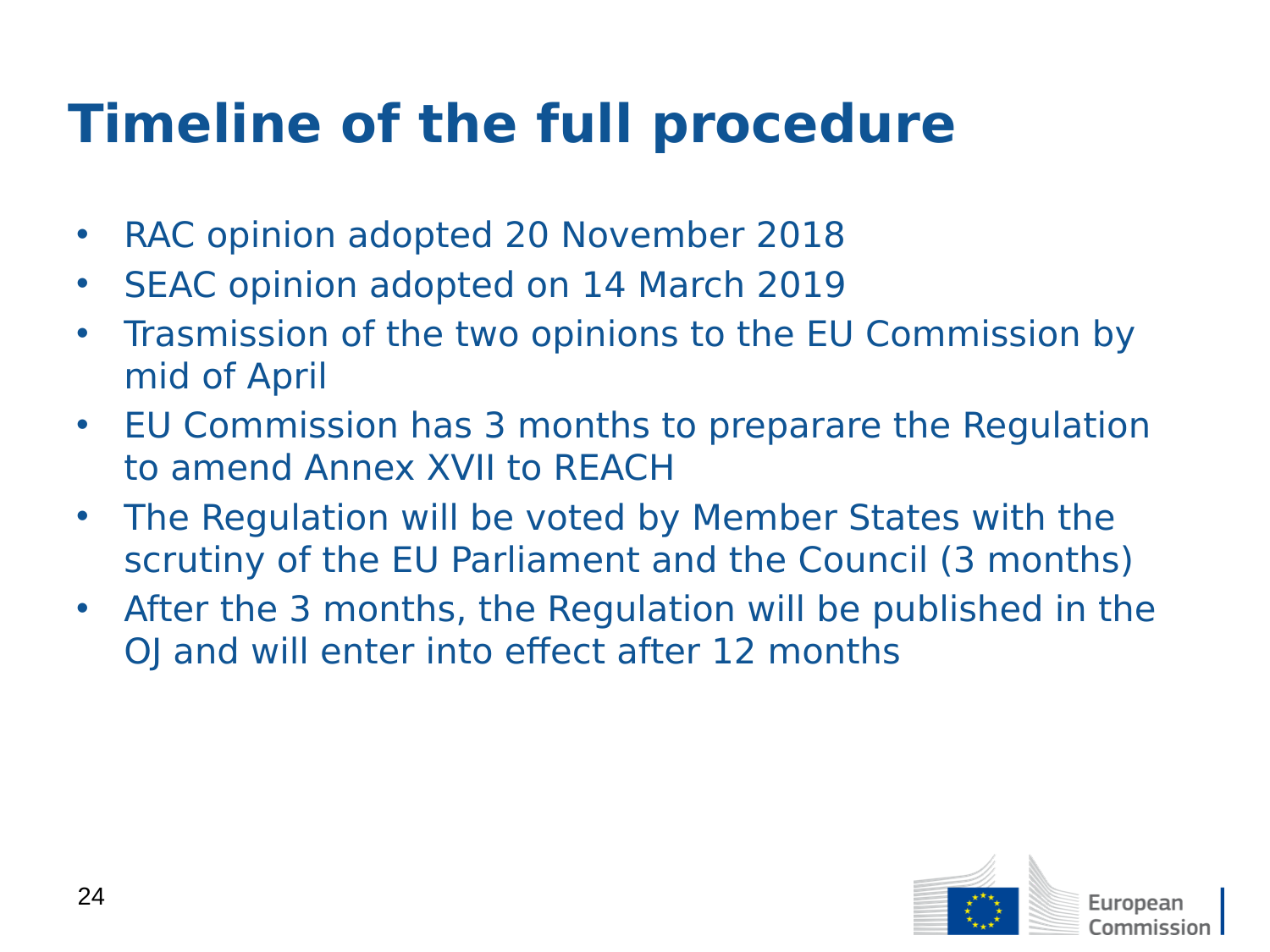

# Timeline of the full procedure
RAC opinion adopted 20 November 2018
SEAC opinion adopted on 14 March 2019
Trasmission of the two opinions to the EU Commission by mid of April
EU Commission has 3 months to preparare the Regulation to amend Annex XVII to REACH
The Regulation will be voted by Member States with the scrutiny of the EU Parliament and the Council (3 months)
After the 3 months, the Regulation will be published in the OJ and will enter into effect after 12 months

24